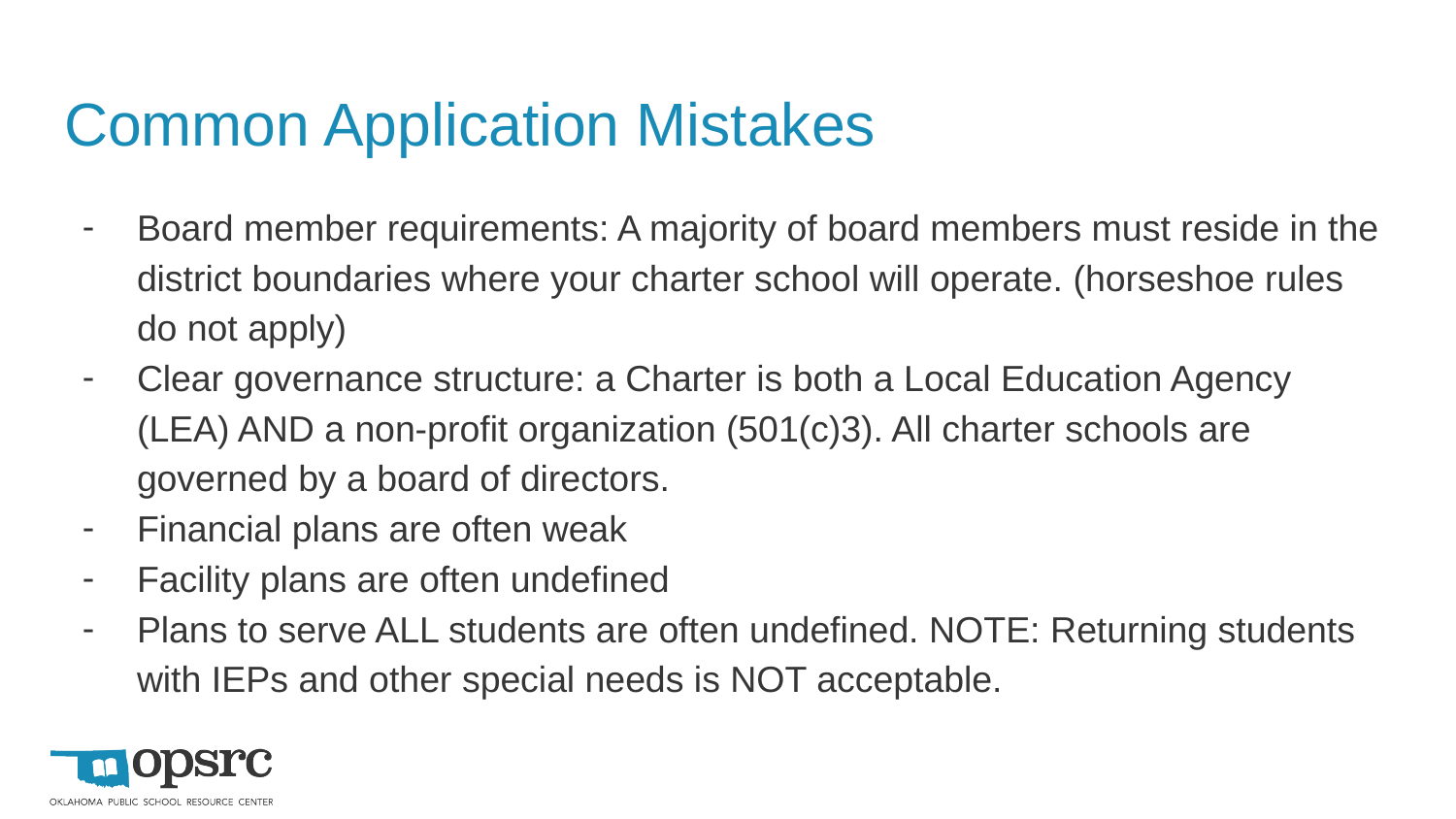

# Common Application Mistakes
Board member requirements: A majority of board members must reside in the district boundaries where your charter school will operate. (horseshoe rules do not apply)
Clear governance structure: a Charter is both a Local Education Agency (LEA) AND a non-profit organization (501(c)3). All charter schools are governed by a board of directors.
Financial plans are often weak
Facility plans are often undefined
Plans to serve ALL students are often undefined. NOTE: Returning students with IEPs and other special needs is NOT acceptable.